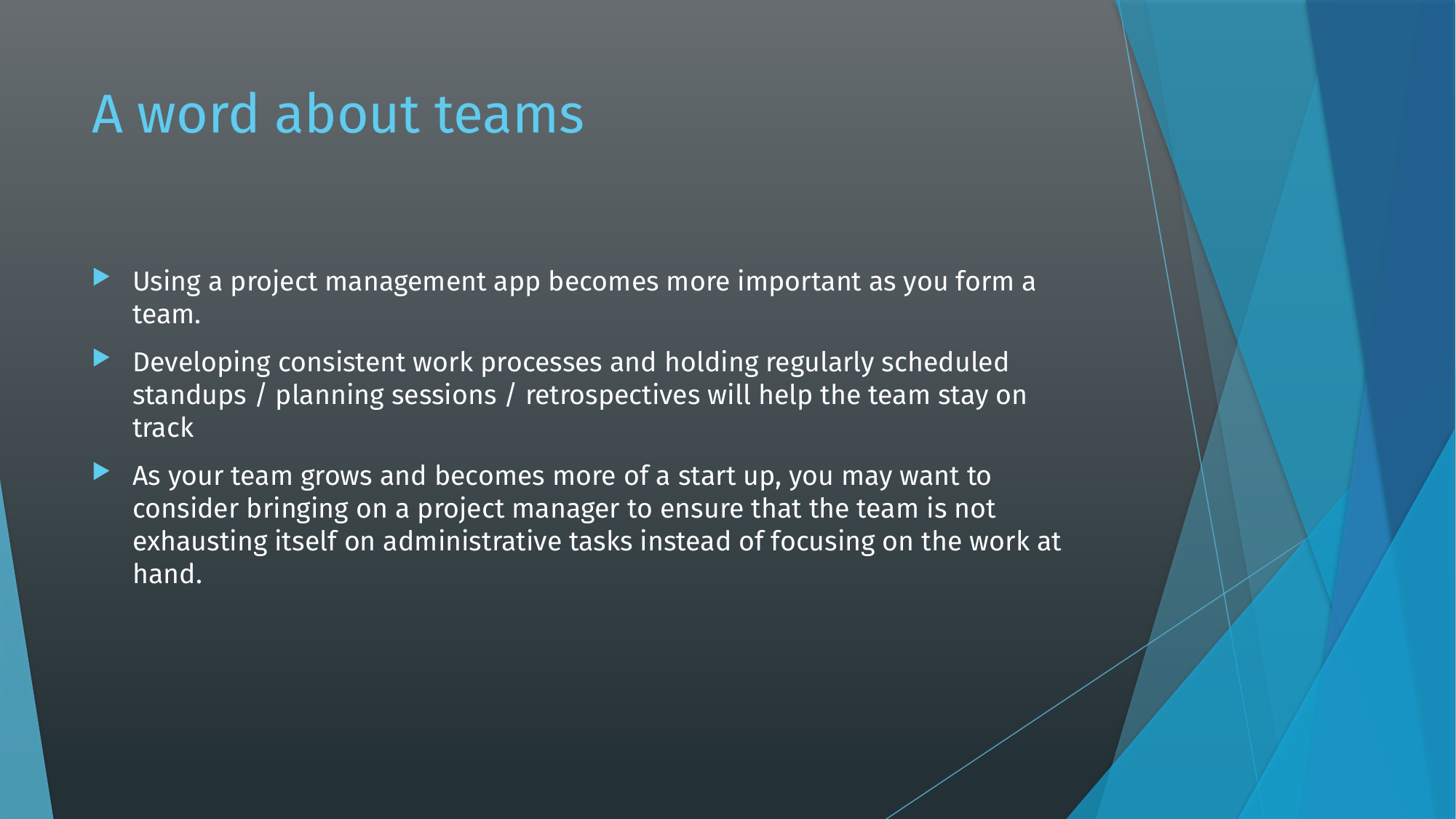

# A word about teams
Using a project management app becomes more important as you form a team.
Developing consistent work processes and holding regularly scheduled standups / planning sessions / retrospectives will help the team stay on track
As your team grows and becomes more of a start up, you may want to consider bringing on a project manager to ensure that the team is not exhausting itself on administrative tasks instead of focusing on the work at hand.